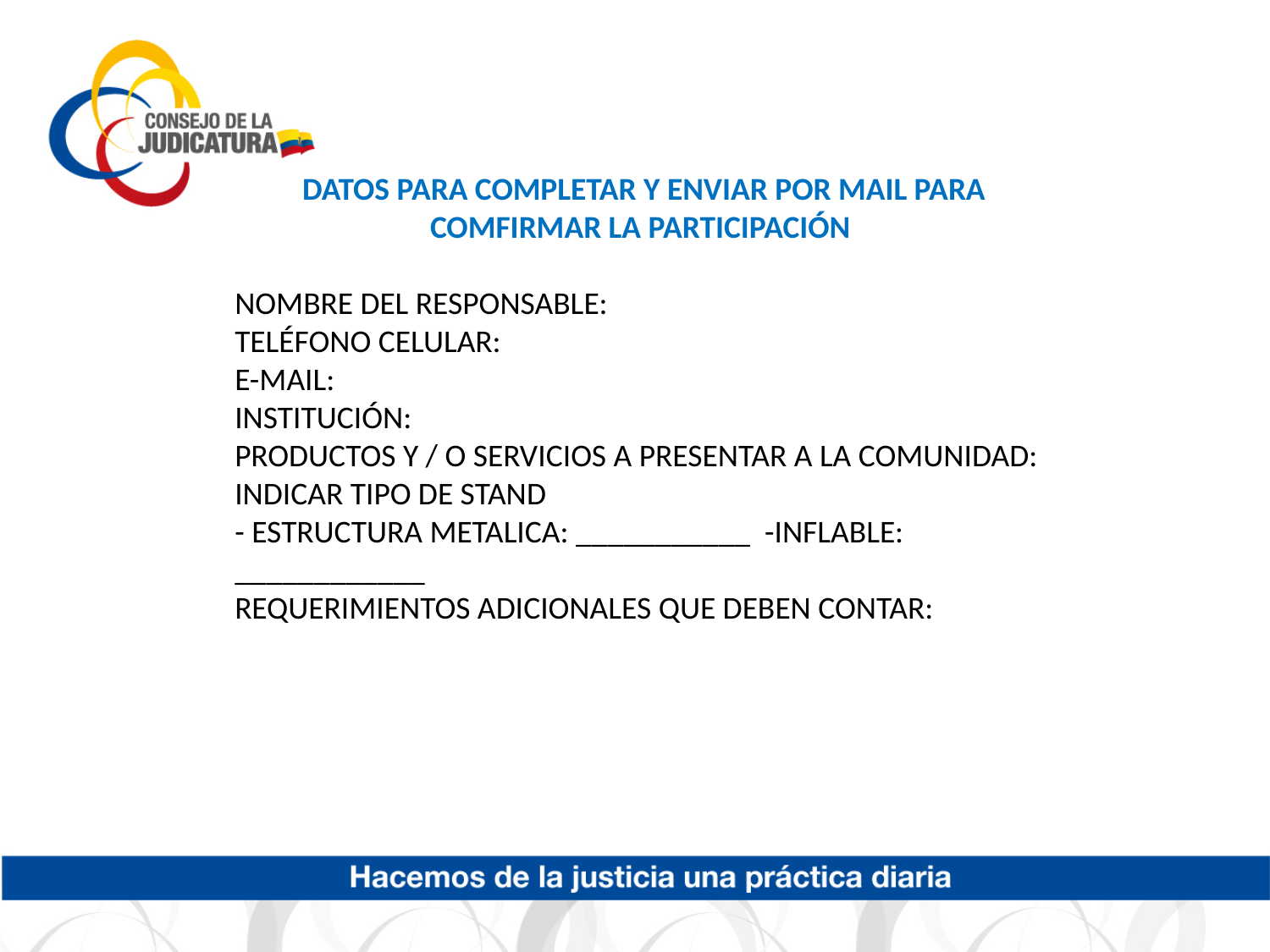

DATOS PARA COMPLETAR Y ENVIAR POR MAIL PARA COMFIRMAR LA PARTICIPACIÓN

NOMBRE DEL RESPONSABLE:
TELÉFONO CELULAR:
E-MAIL:
INSTITUCIÓN:
PRODUCTOS Y / O SERVICIOS A PRESENTAR A LA COMUNIDAD:
INDICAR TIPO DE STAND
- ESTRUCTURA METALICA: ___________  -INFLABLE: ____________
REQUERIMIENTOS ADICIONALES QUE DEBEN CONTAR: